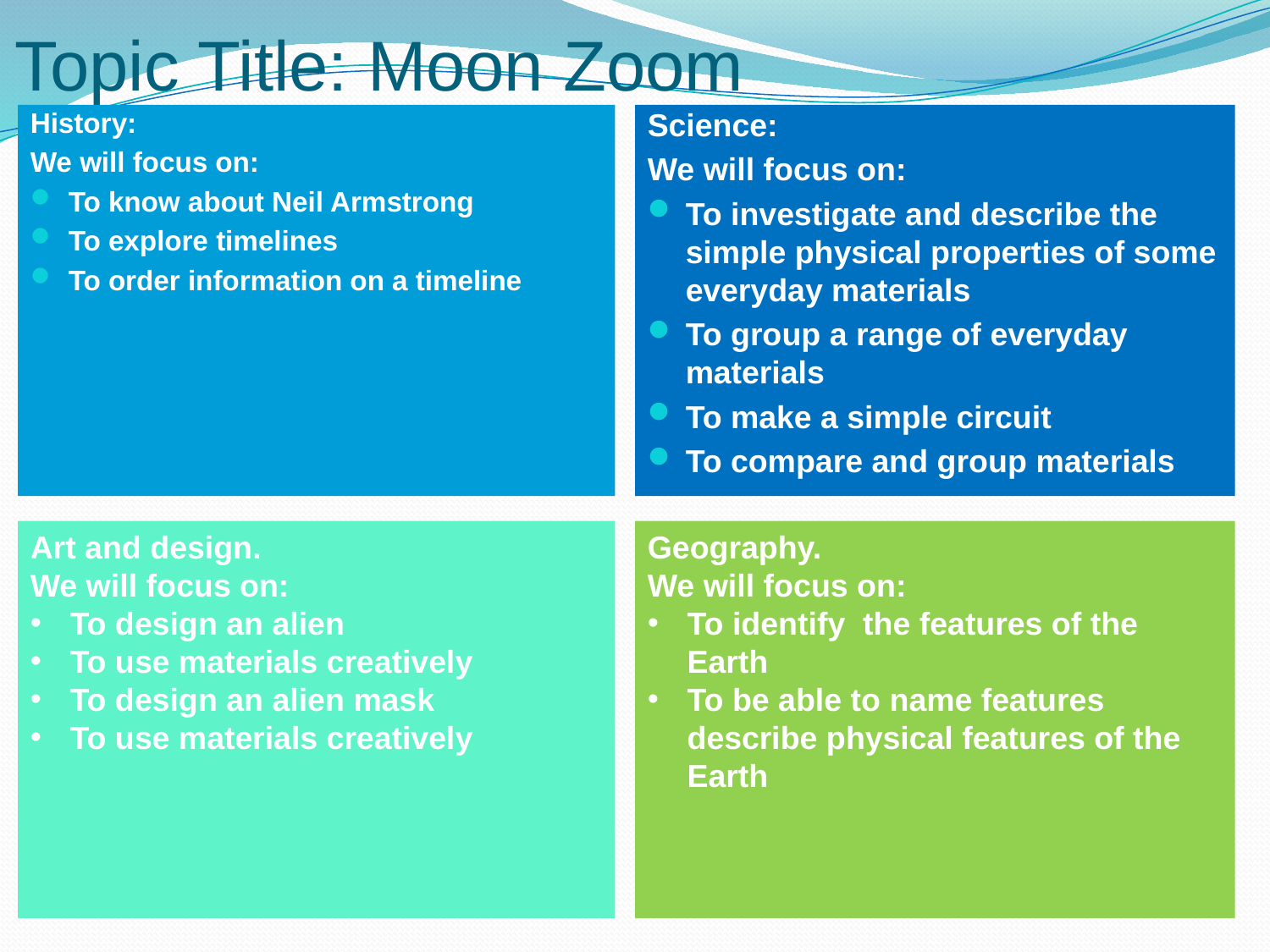

# Topic Title: Moon Zoom
History:
We will focus on:
To know about Neil Armstrong
To explore timelines
To order information on a timeline

Science:
We will focus on:
To investigate and describe the simple physical properties of some everyday materials
To group a range of everyday materials
To make a simple circuit
To compare and group materials

Art and design.
We will focus on:
To design an alien
To use materials creatively
To design an alien mask
To use materials creatively

Geography.
We will focus on:
To identify  the features of the Earth
To be able to name features describe physical features of the Earth